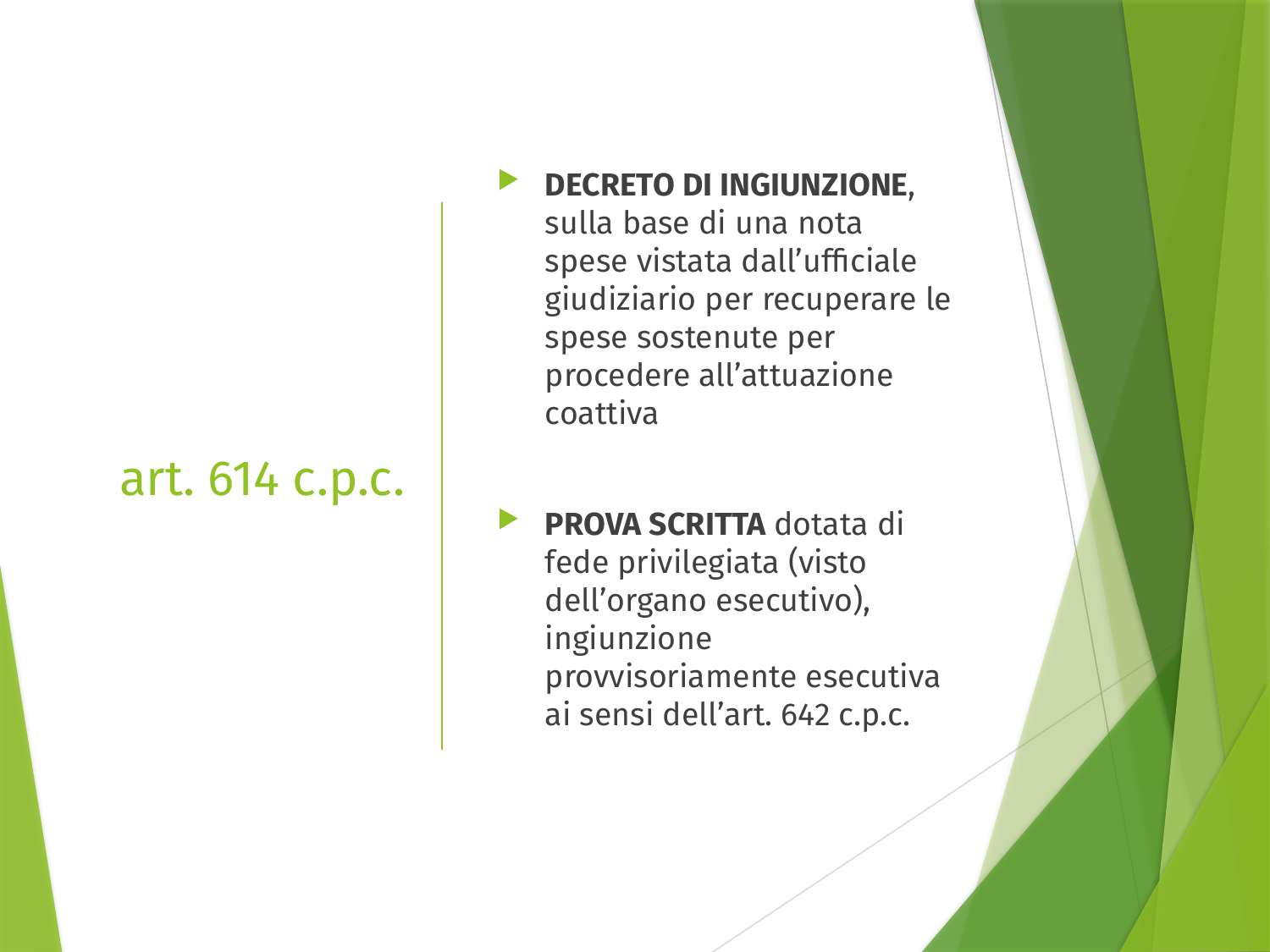

# art. 614 c.p.c.
DECRETO DI INGIUNZIONE, sulla base di una nota spese vistata dall’ufficiale giudiziario per recuperare le spese sostenute per procedere all’attuazione coattiva

PROVA SCRITTA dotata di fede privilegiata (visto dell’organo esecutivo), ingiunzione provvisoriamente esecutiva ai sensi dell’art. 642 c.p.c.